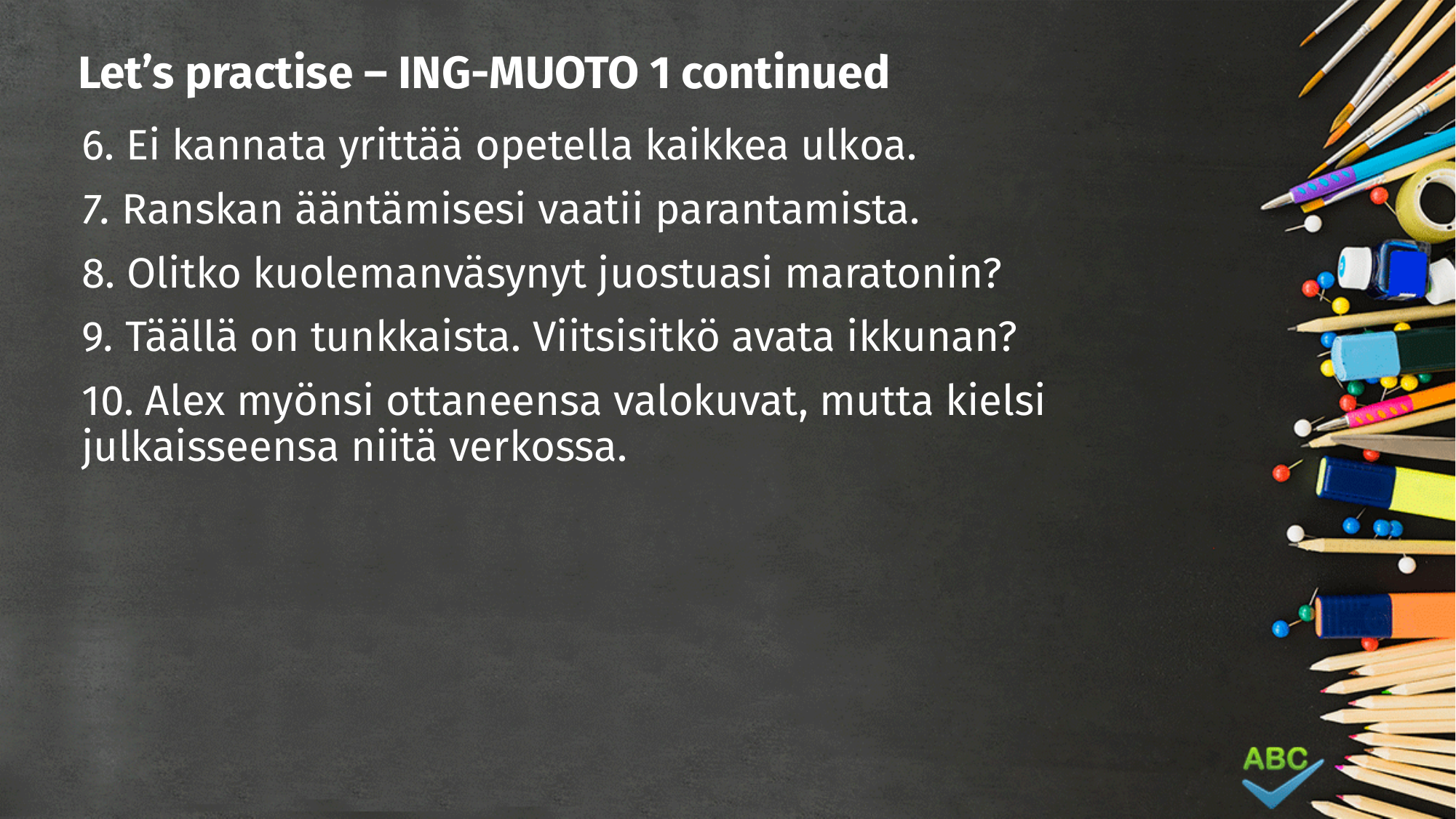

# Let’s practise – ING-MUOTO 1 continued
6. Ei kannata yrittää opetella kaikkea ulkoa.
7. Ranskan ääntämisesi vaatii parantamista.
8. Olitko kuolemanväsynyt juostuasi maratonin?
9. Täällä on tunkkaista. Viitsisitkö avata ikkunan?
10. Alex myönsi ottaneensa valokuvat, mutta kielsi julkaisseensa niitä verkossa.